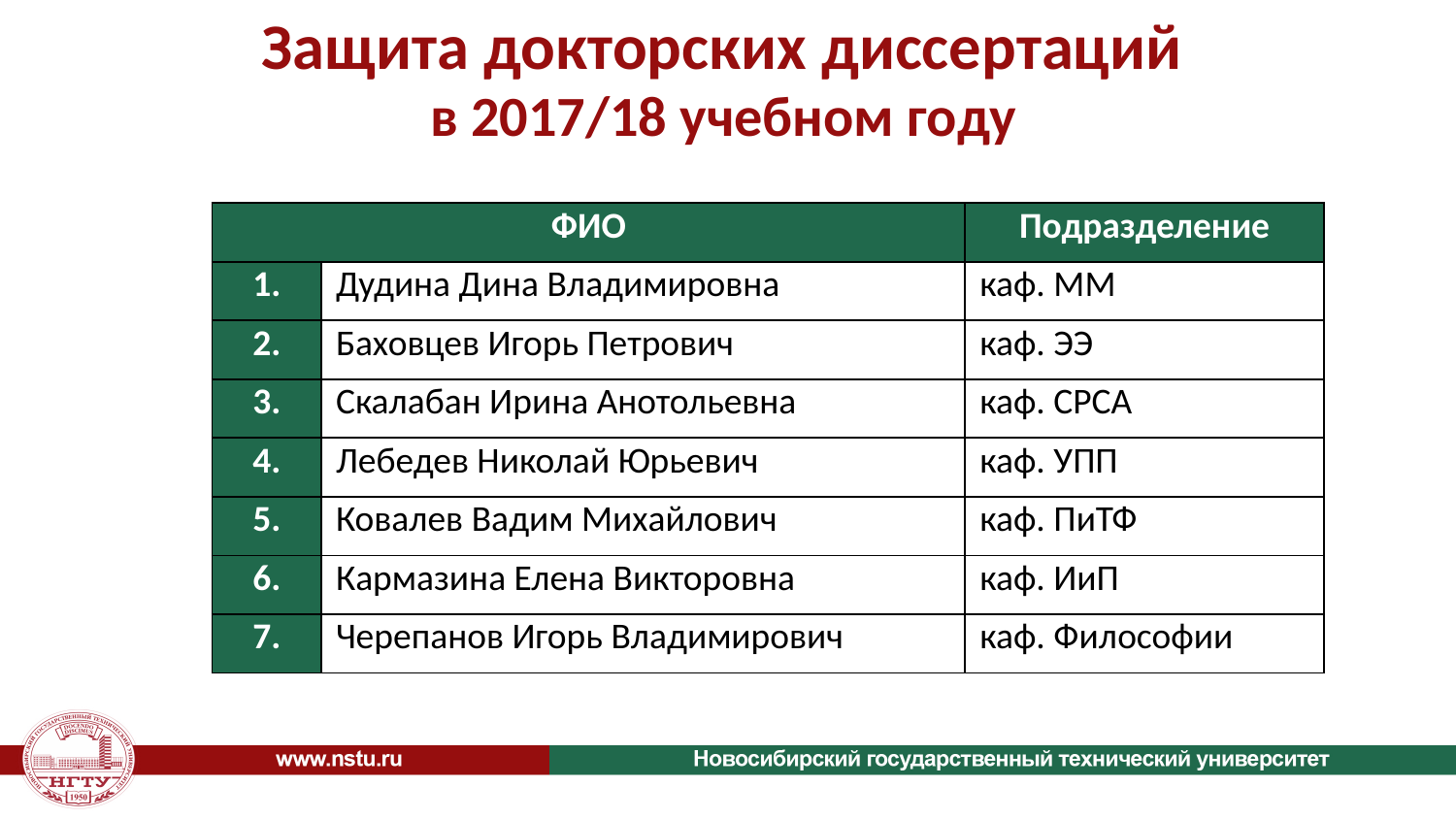

Защита докторских диссертаций
в 2017/18 учебном году
| ФИО |  | Подразделение |
| --- | --- | --- |
| 1. | Дудина Дина Владимировна | каф. ММ |
| 2. | Баховцев Игорь Петрович | каф. ЭЭ |
| 3. | Скалабан Ирина Анотольевна | каф. СРСА |
| 4. | Лебедев Николай Юрьевич | каф. УПП |
| 5. | Ковалев Вадим Михайлович | каф. ПиТФ |
| 6. | Кармазина Елена Викторовна | каф. ИиП |
| 7. | Черепанов Игорь Владимирович | каф. Философии |